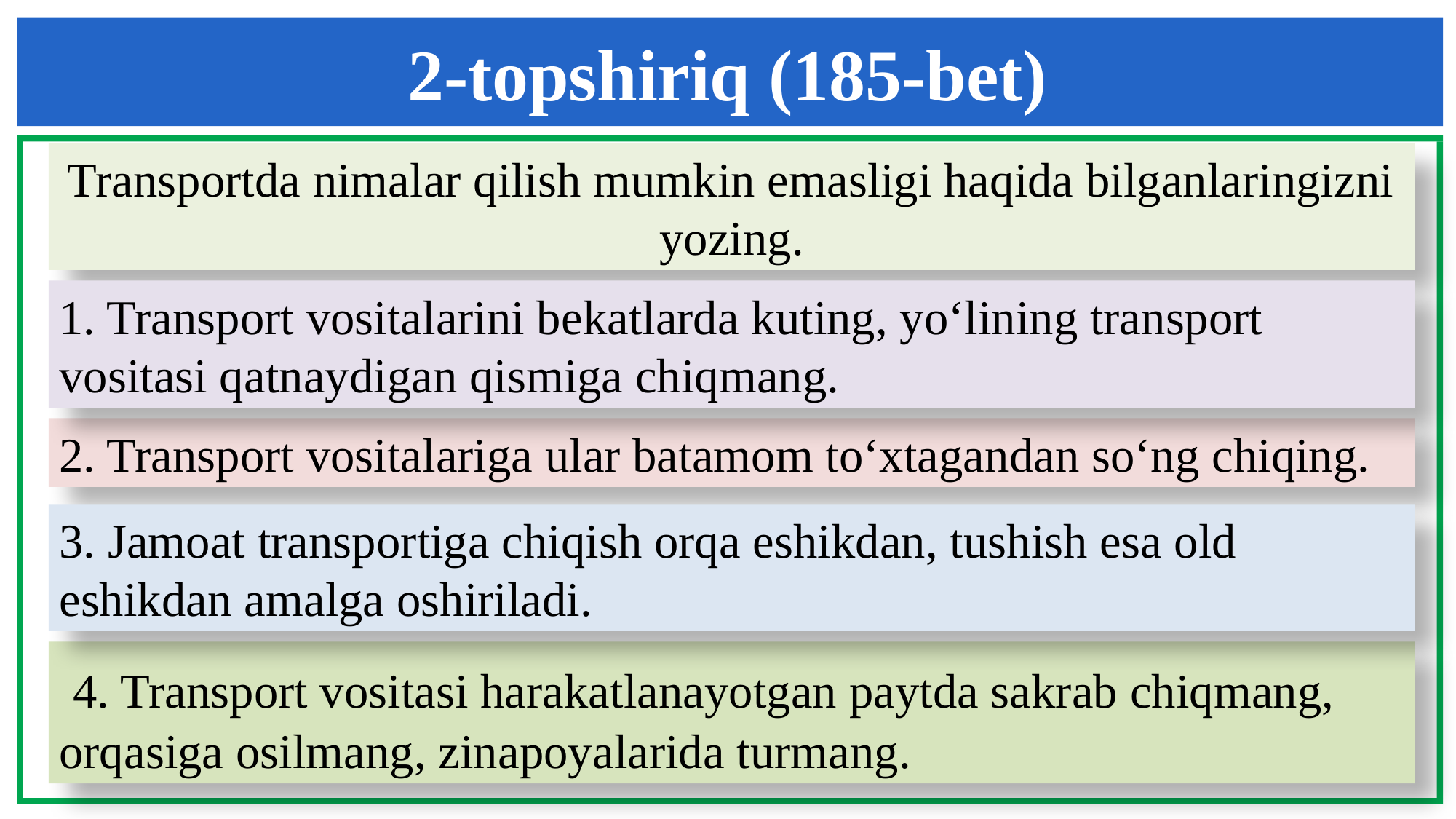

2-topshiriq (185-bet)
Transportda nimalar qilish mumkin emasligi haqida bilganlaringizni yozing.
1. Transport vositalarini bekatlarda kuting, yo‘lining transport vositasi qatnaydigan qismiga chiqmang.
2. Transport vositalariga ular batamom to‘xtagandan so‘ng chiqing.
3. Jamoat transportiga chiqish orqa eshikdan, tushish esa old
eshikdan amalga oshiriladi.
 4. Transport vositasi harakatlanayotgan paytda sakrab chiqmang,
orqasiga osilmang, zinapoyalarida turmang.